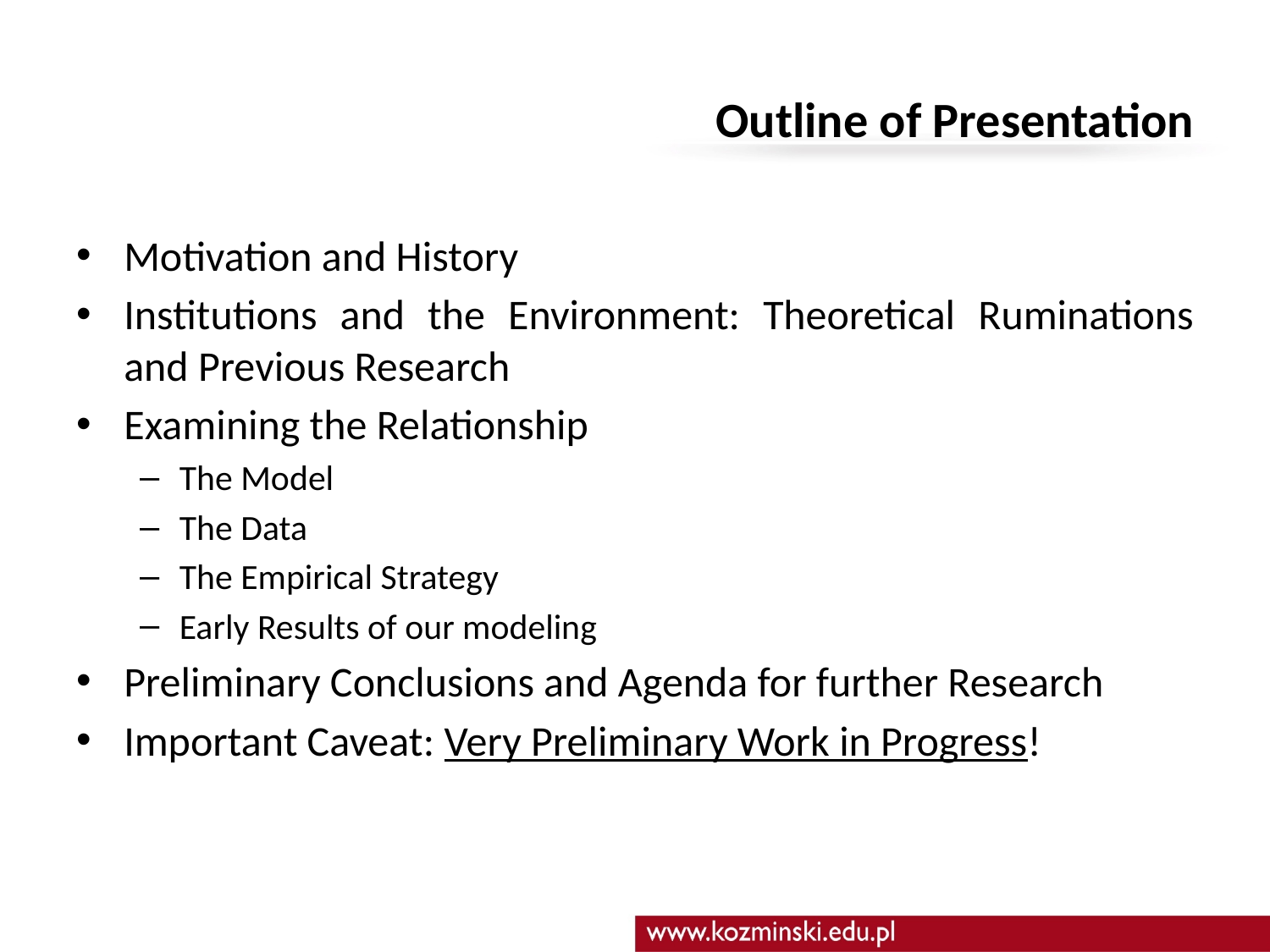

# Outline of Presentation
Motivation and History
Institutions and the Environment: Theoretical Ruminations and Previous Research
Examining the Relationship
The Model
The Data
The Empirical Strategy
Early Results of our modeling
Preliminary Conclusions and Agenda for further Research
Important Caveat: Very Preliminary Work in Progress!